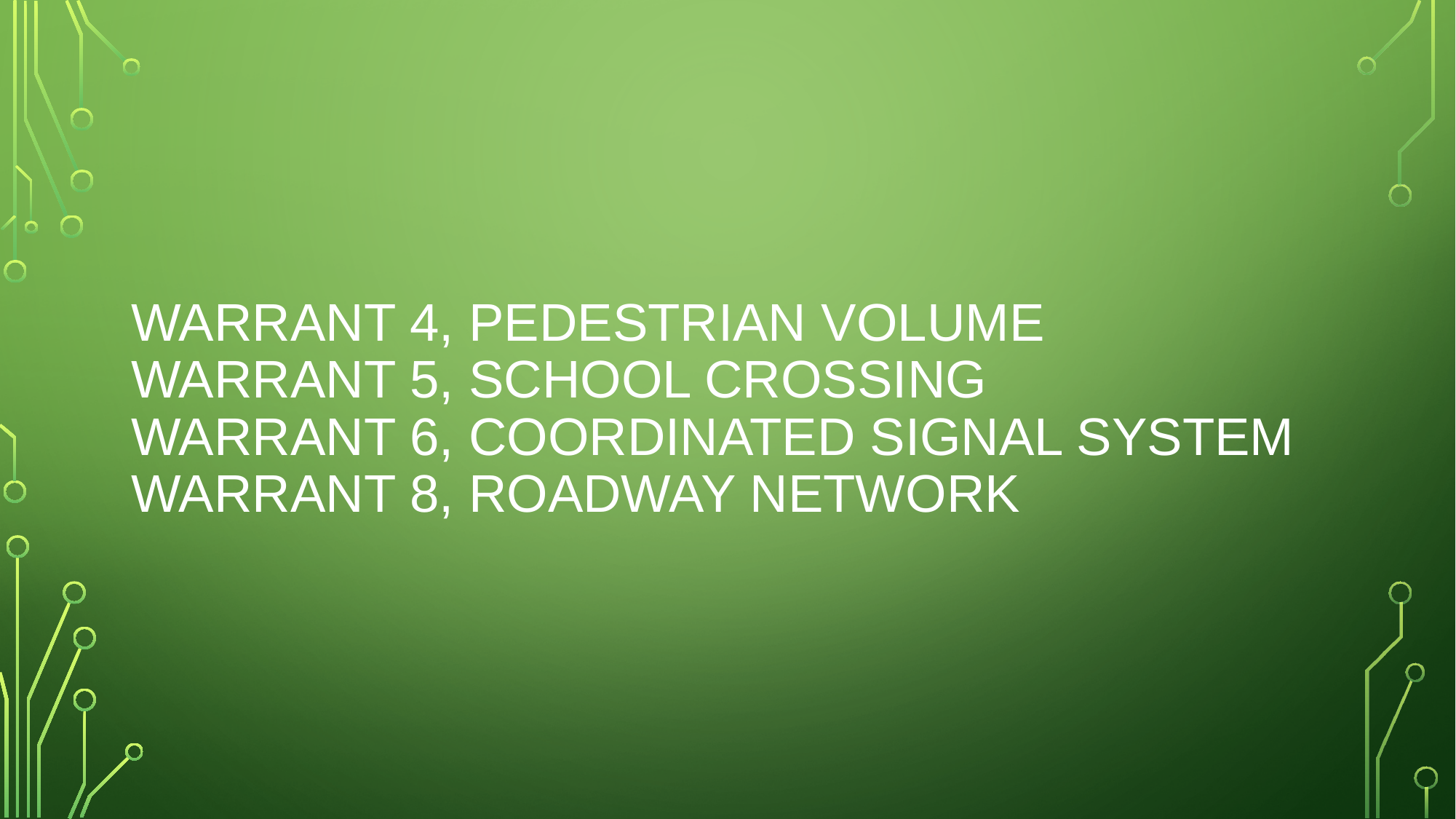

# Warrant 4, pedestrian volume warrant 5, school crossing warrant 6, coordinated signal system warrant 8, roadway network